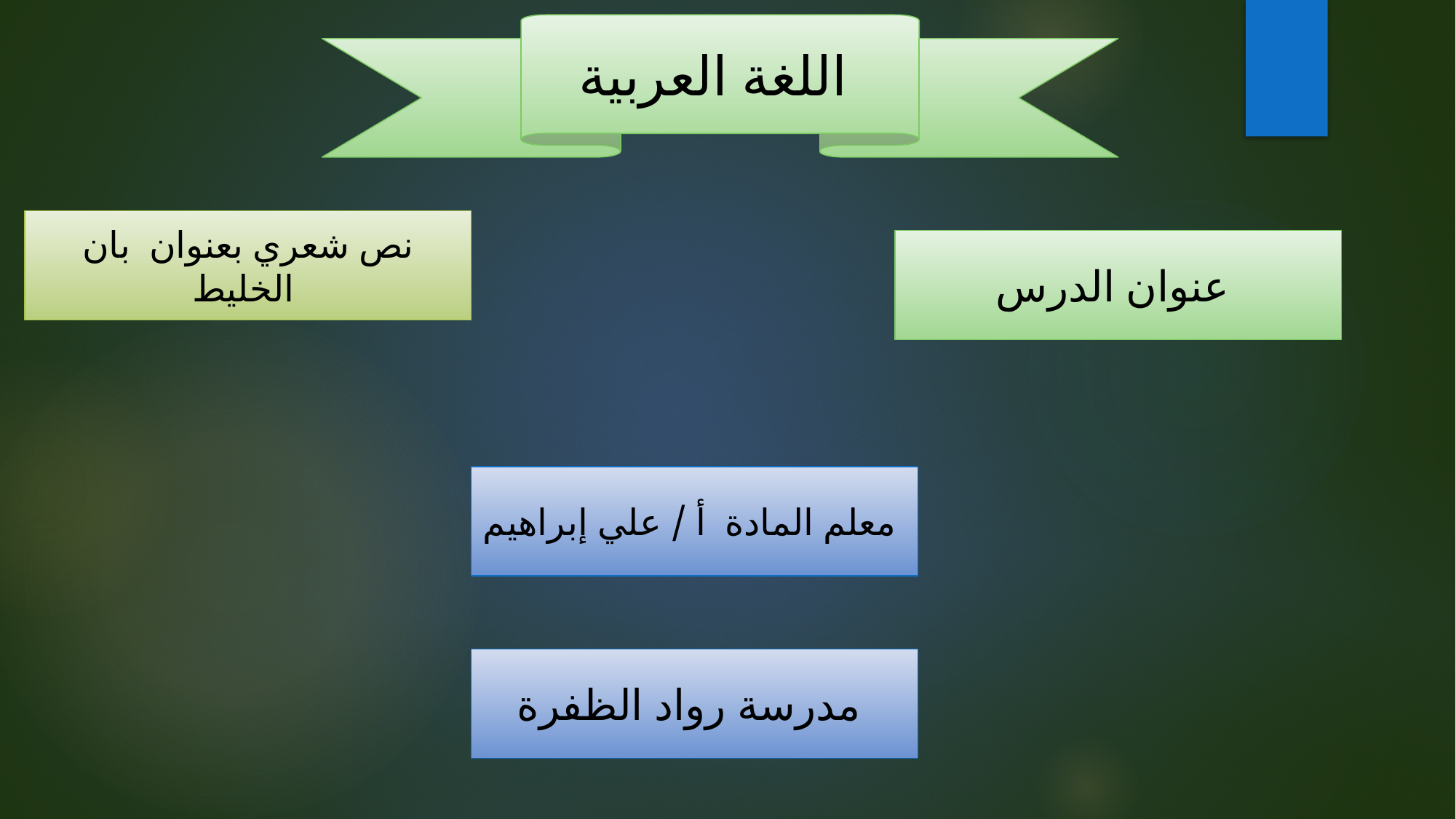

اللغة العربية
نص شعري بعنوان  بان الخليط
عنوان الدرس
معلم المادة  أ / علي إبراهيم
مدرسة رواد الظفرة